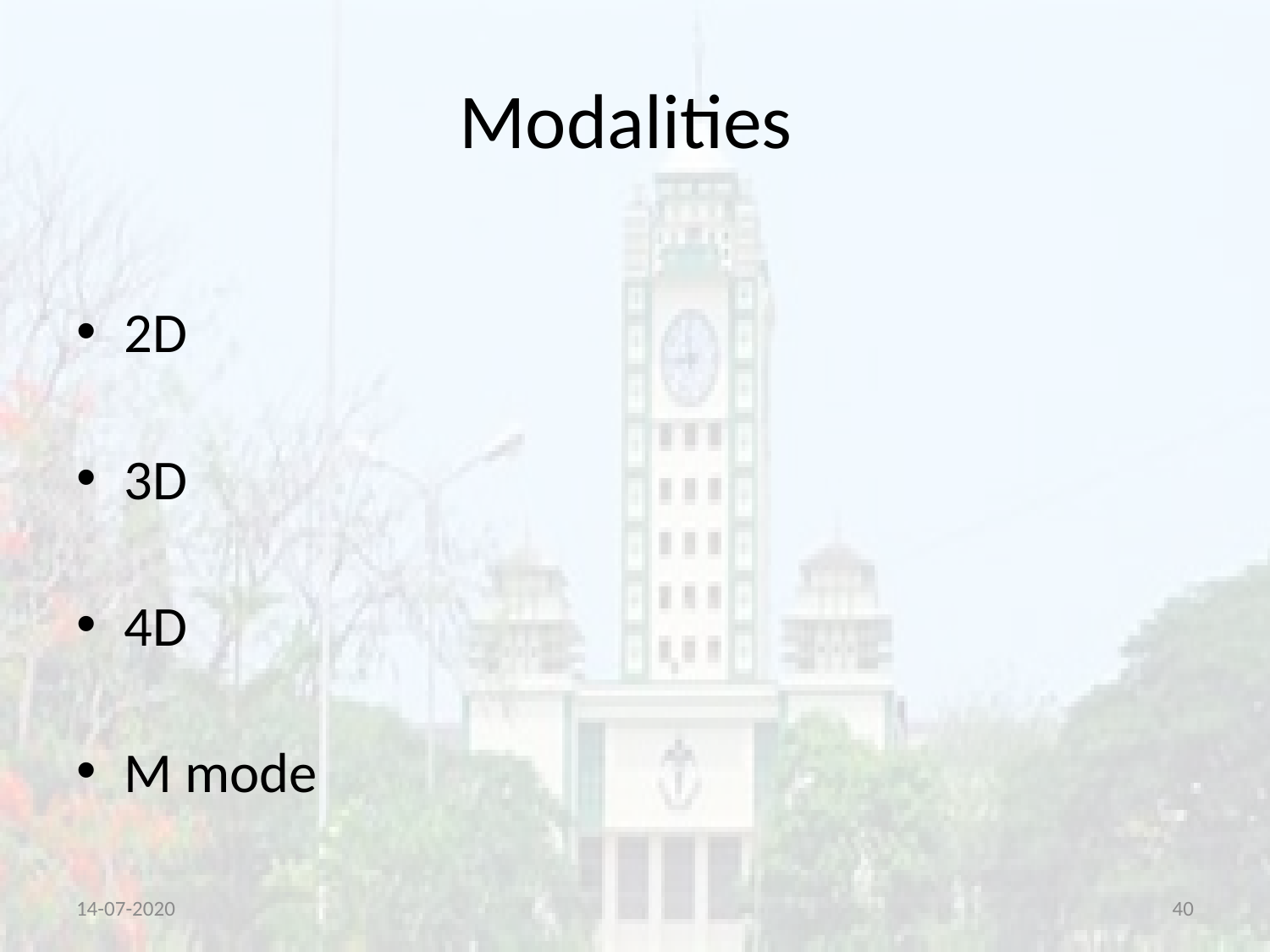

# Modalities
2D
3D
4D
M mode
14-07-2020
40